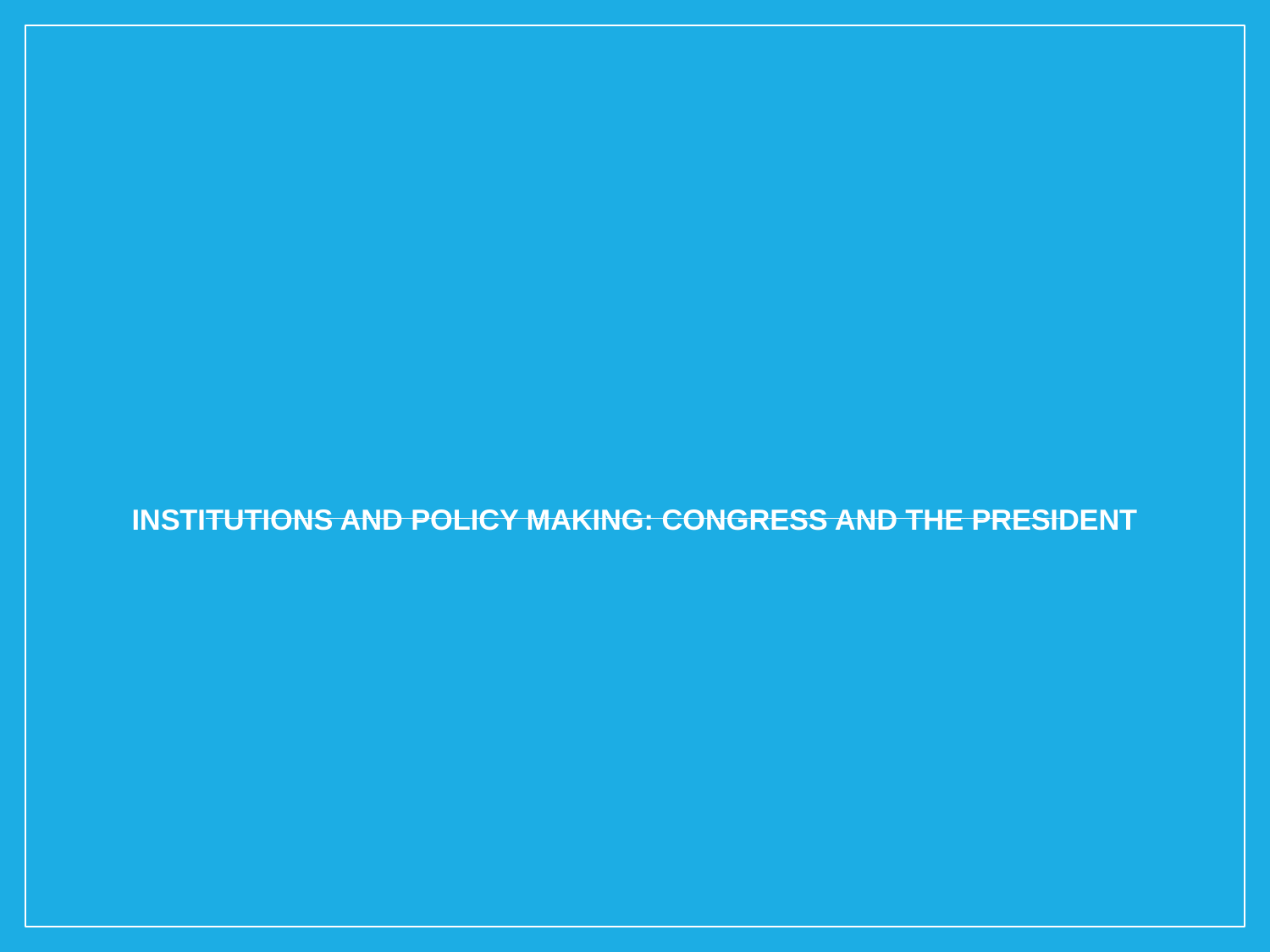

# Institutions and Policy Making: Congress and the President